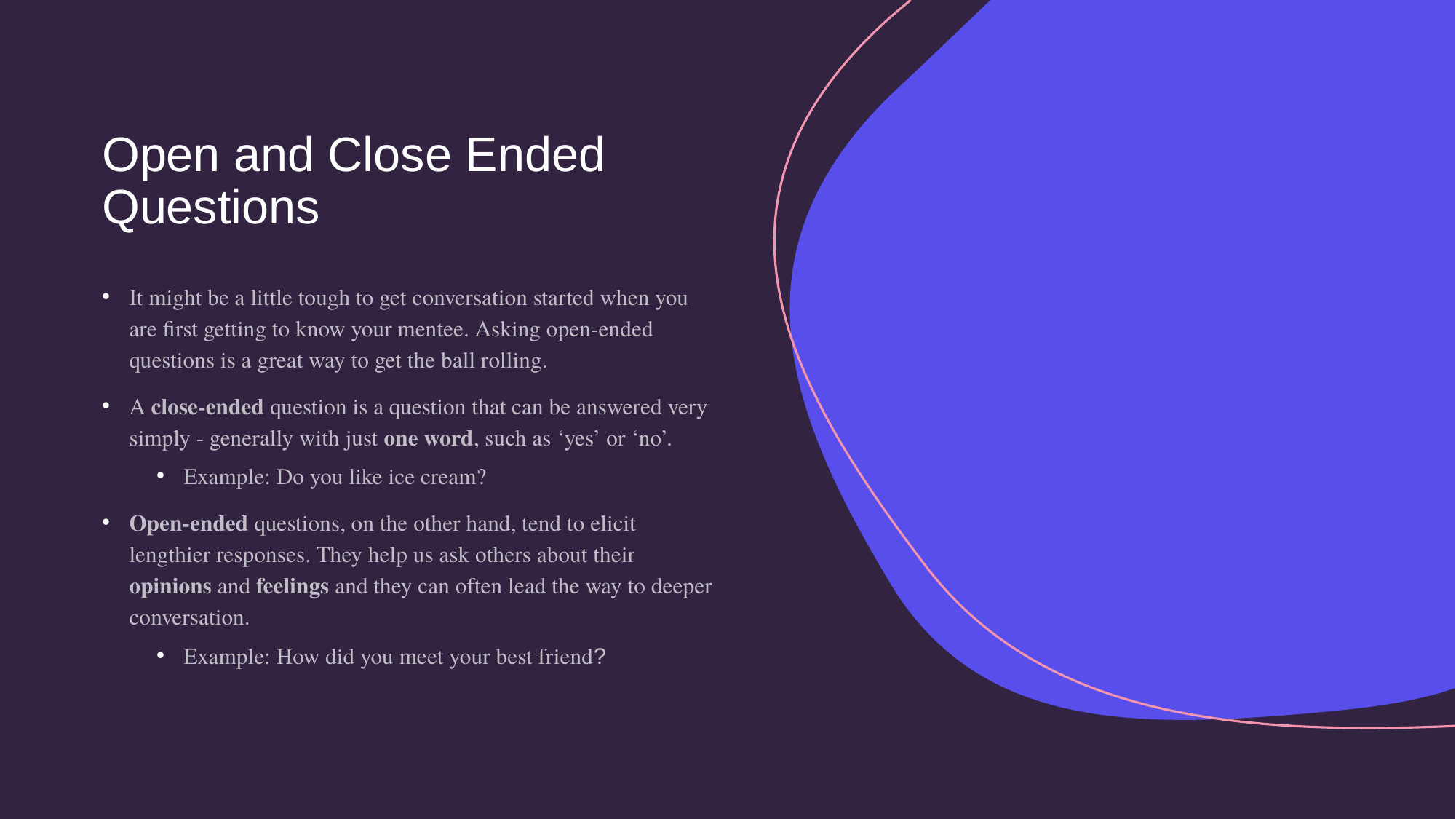

# Open and Close Ended Questions
It might be a little tough to get conversation started when you are first getting to know your mentee. Asking open-ended questions is a great way to get the ball rolling.
A close-ended question is a question that can be answered very simply - generally with just one word, such as ‘yes’ or ‘no’.
Example: Do you like ice cream?
Open-ended questions, on the other hand, tend to elicit lengthier responses. They help us ask others about their opinions and feelings and they can often lead the way to deeper conversation.
Example: How did you meet your best friend?